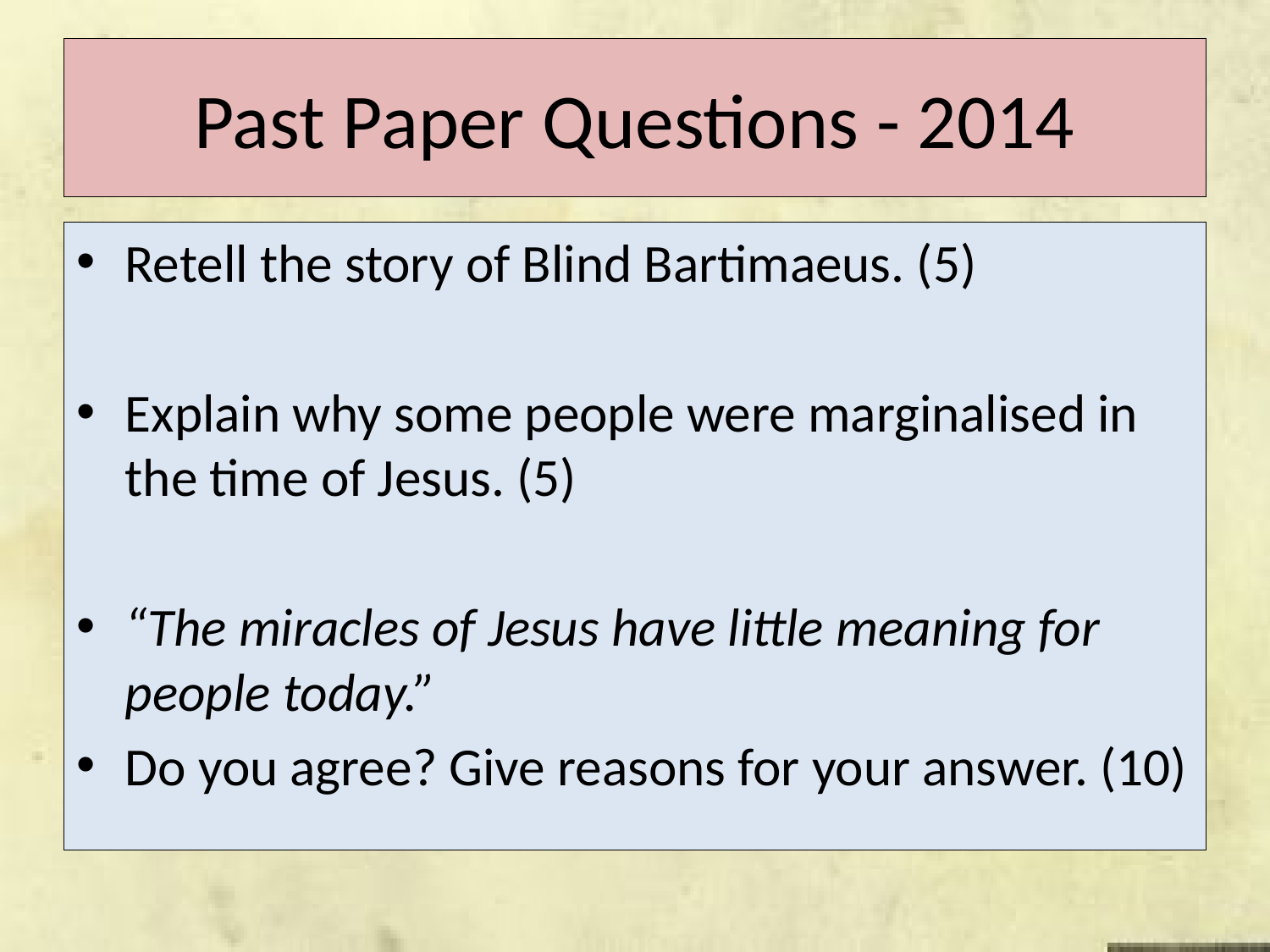

# Past Paper Questions - 2014
Retell the story of Blind Bartimaeus. (5)

Explain why some people were marginalised in the time of Jesus. (5)

“The miracles of Jesus have little meaning for people today.”
Do you agree? Give reasons for your answer. (10)